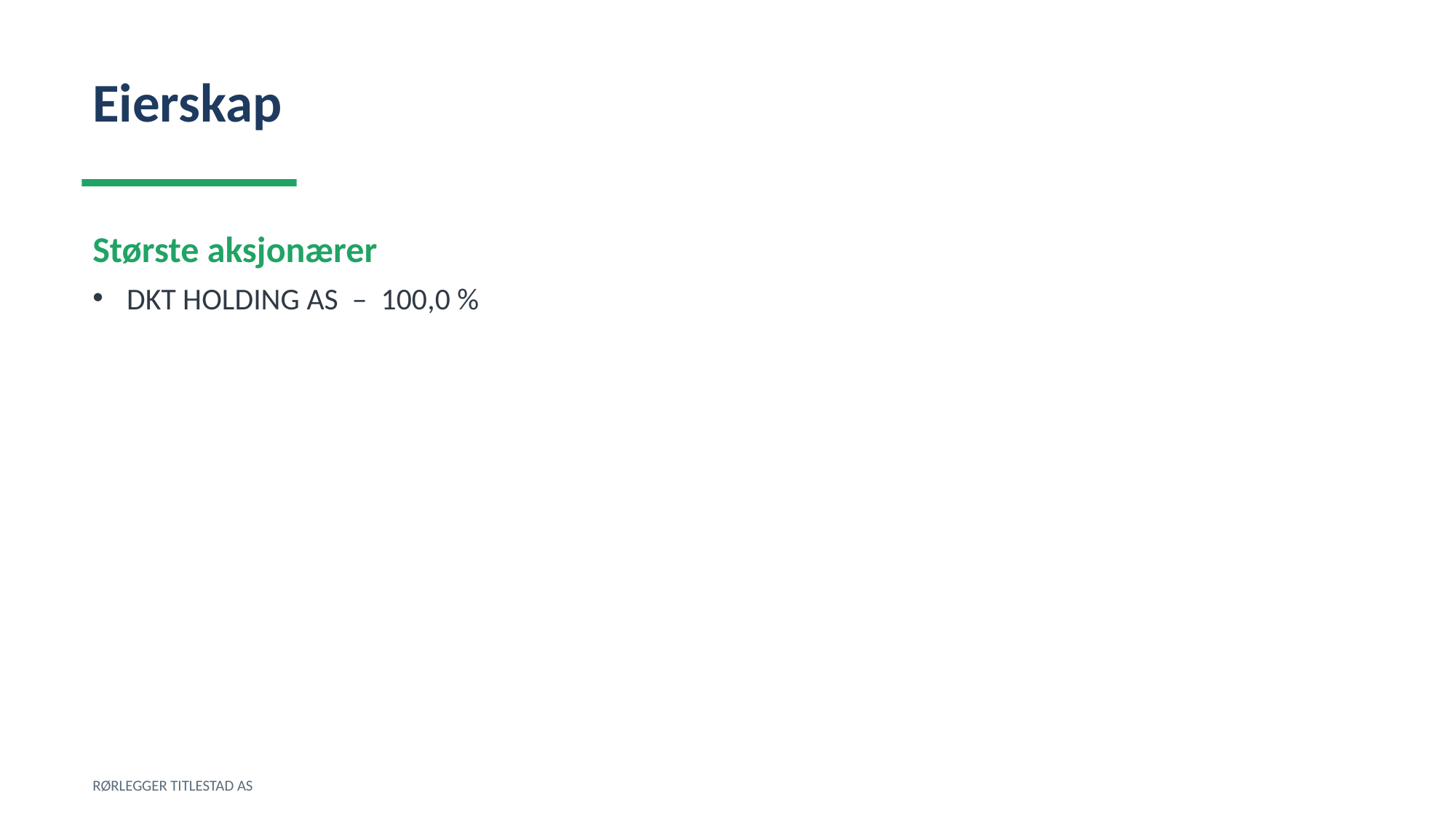

Eierskap

Største aksjonærer
DKT HOLDING AS  –  100,0 %
RØRLEGGER TITLESTAD AS